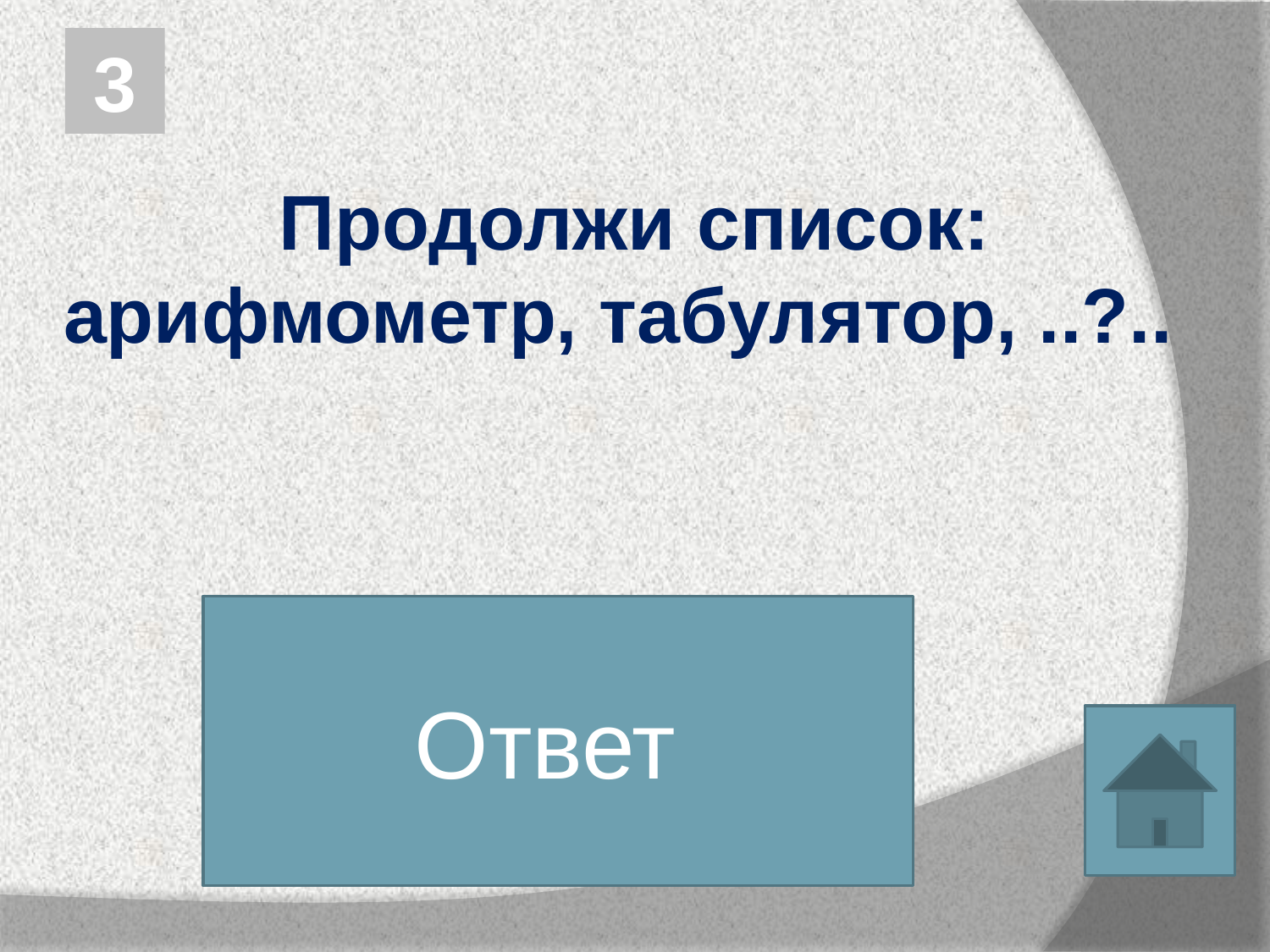

3
Продолжи список: арифмометр, табулятор, ..?..
Ответ

калькулятор